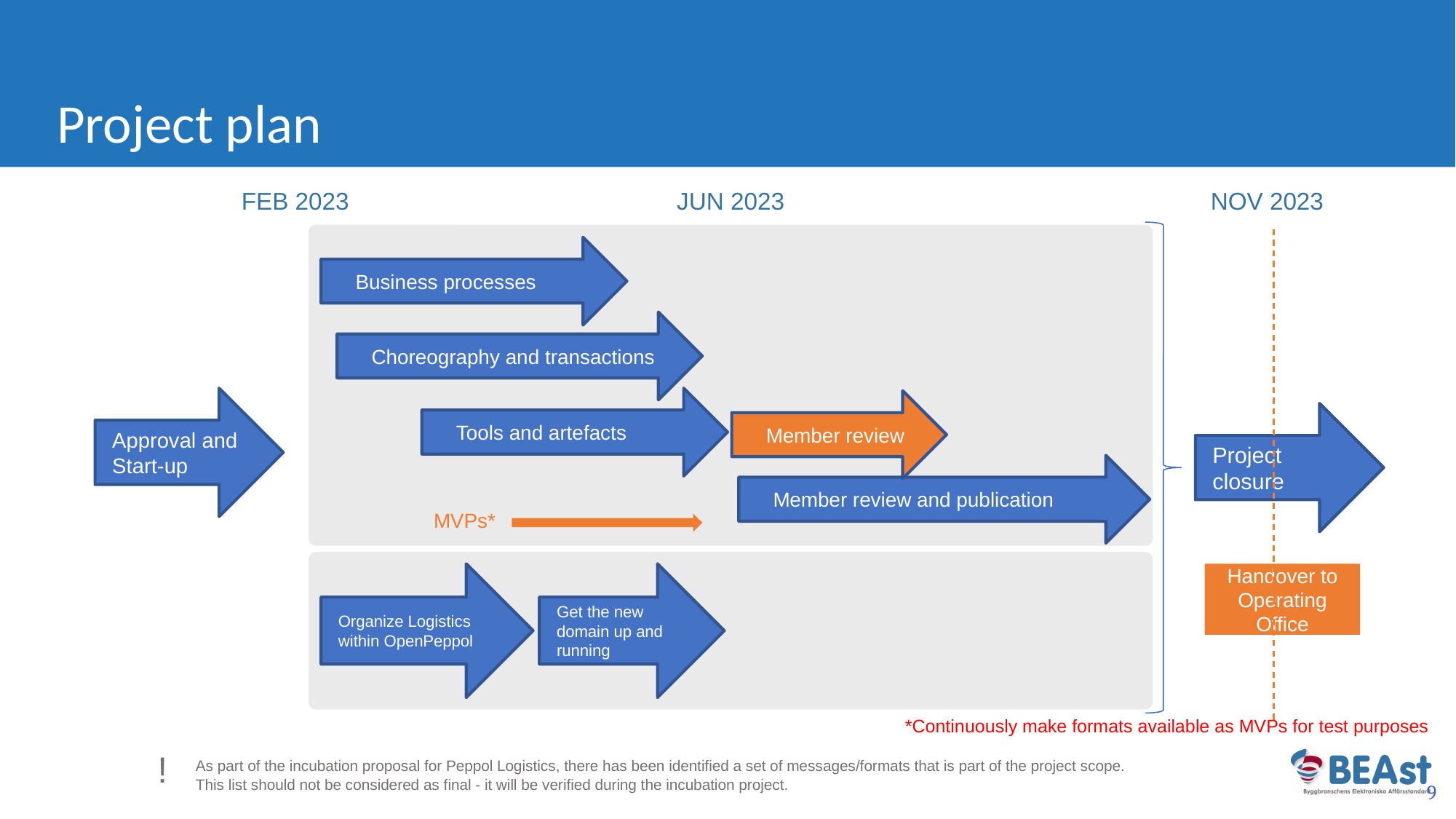

# Project plan
FEB 2023
JUN 2023
NOV 2023

Business processes
Choreography and transactions
Approval and Start-up
Tools and artefacts
Member review
Project
closure
Member review and publication
MVPs*

Organize Logistics within OpenPeppol
Get the new domain up and running
Handover to Operating Office
*Continuously make formats available as MVPs for test purposes
!
!
As part of the incubation proposal for Peppol Logistics, there has been identified a set of messages/formats that is part of the project scope.
This list should not be considered as final - it will be verified during the incubation project.
9